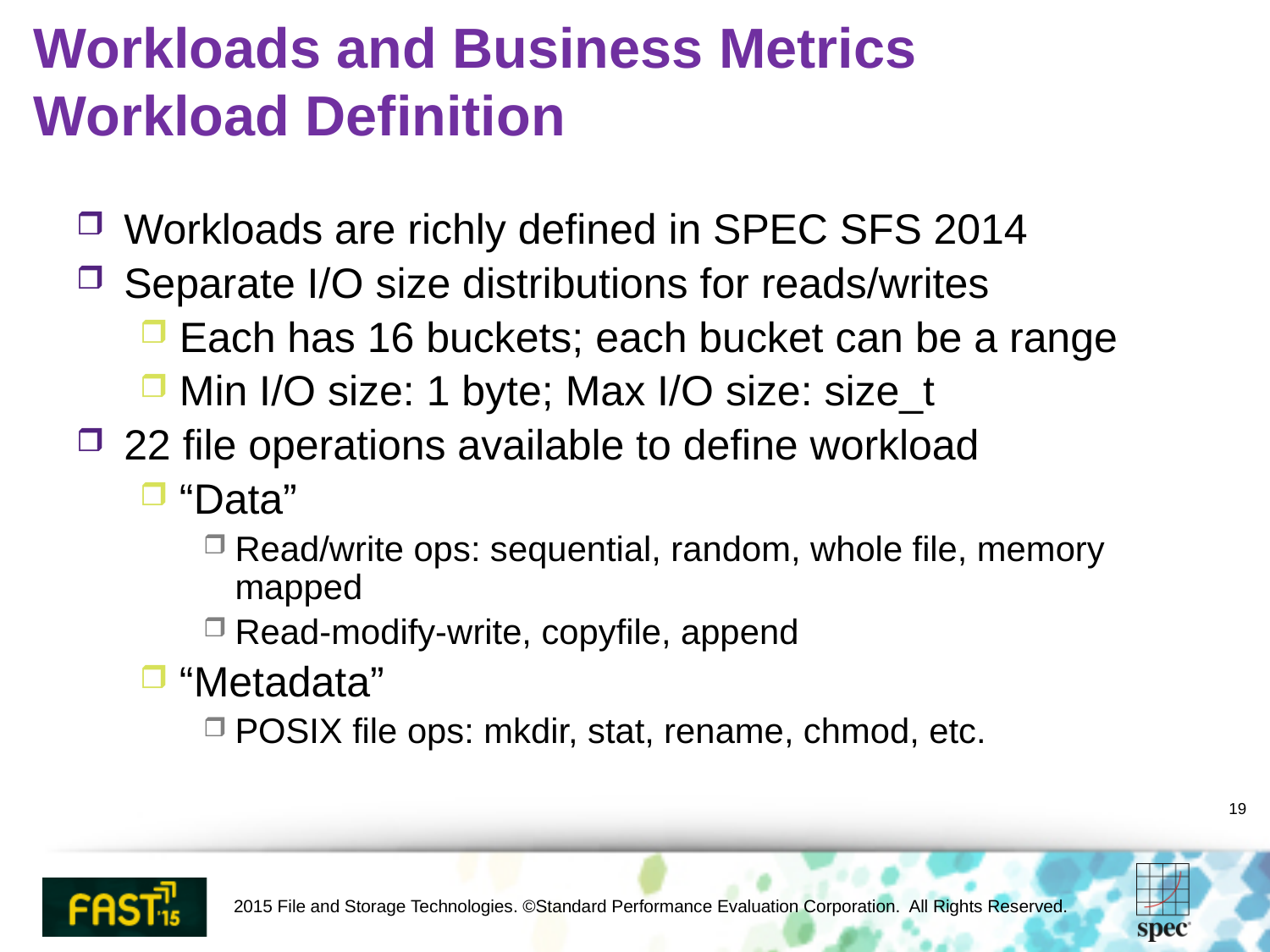

# Workloads and Business Metrics Workload Definition
Workloads are richly defined in SPEC SFS 2014
Separate I/O size distributions for reads/writes
Each has 16 buckets; each bucket can be a range
Min I/O size: 1 byte; Max I/O size: size_t
22 file operations available to define workload
“Data”
Read/write ops: sequential, random, whole file, memory mapped
Read-modify-write, copyfile, append
“Metadata”
POSIX file ops: mkdir, stat, rename, chmod, etc.

19